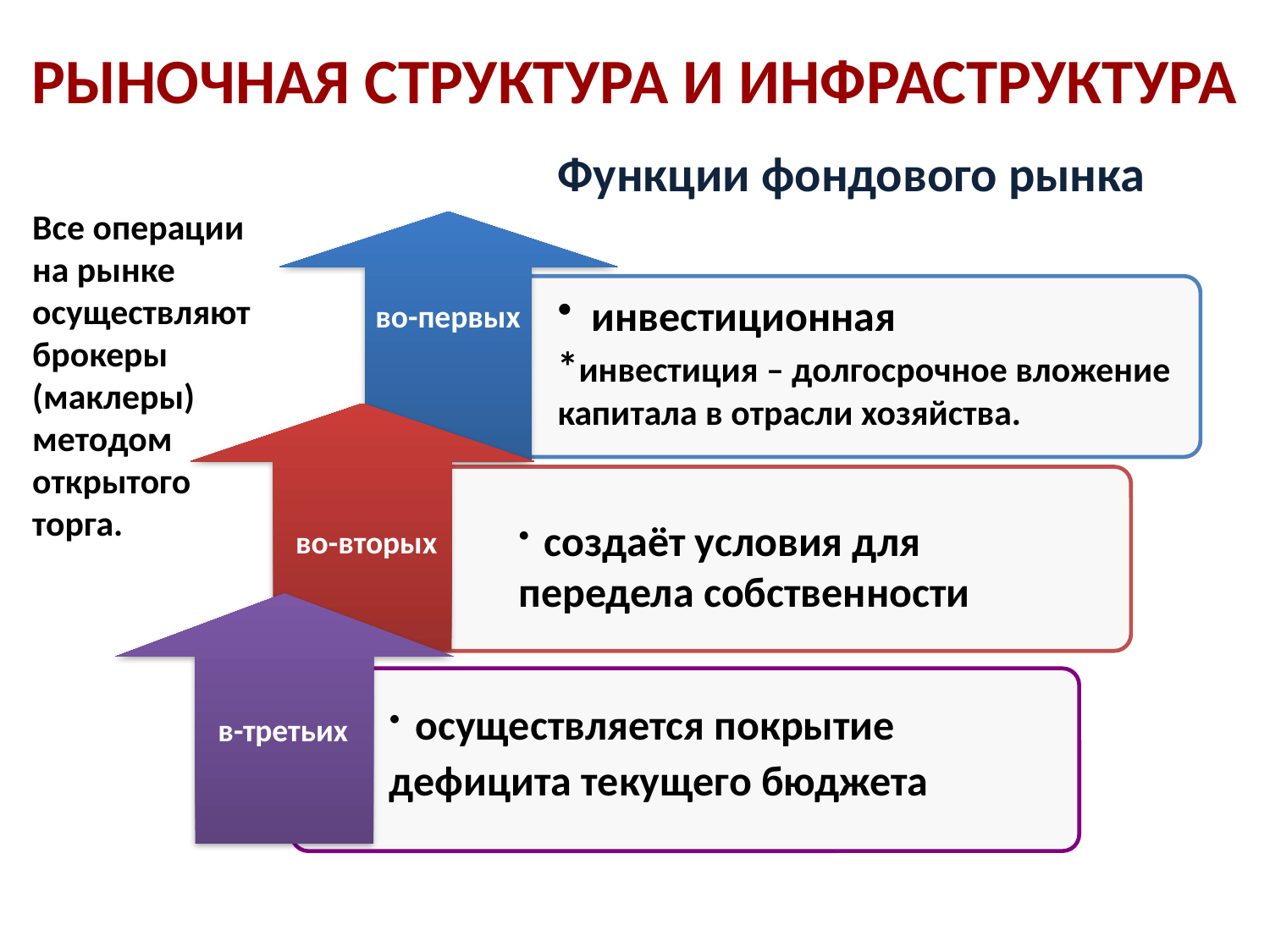

РЫНОЧНАЯ СТРУКТУРА И ИНФРАСТРУКТУРА
Функции фондового рынка
Все операции на рынке осуществляют брокеры (маклеры)  методом открытого торга.

  инвестиционная
*инвестиция – долгосрочное вложение капитала в отрасли хозяйства.
во-первых

  создаёт условия для передела собственности
во-вторых

  осуществляется покрытие дефицита текущего бюджета
в-третьих